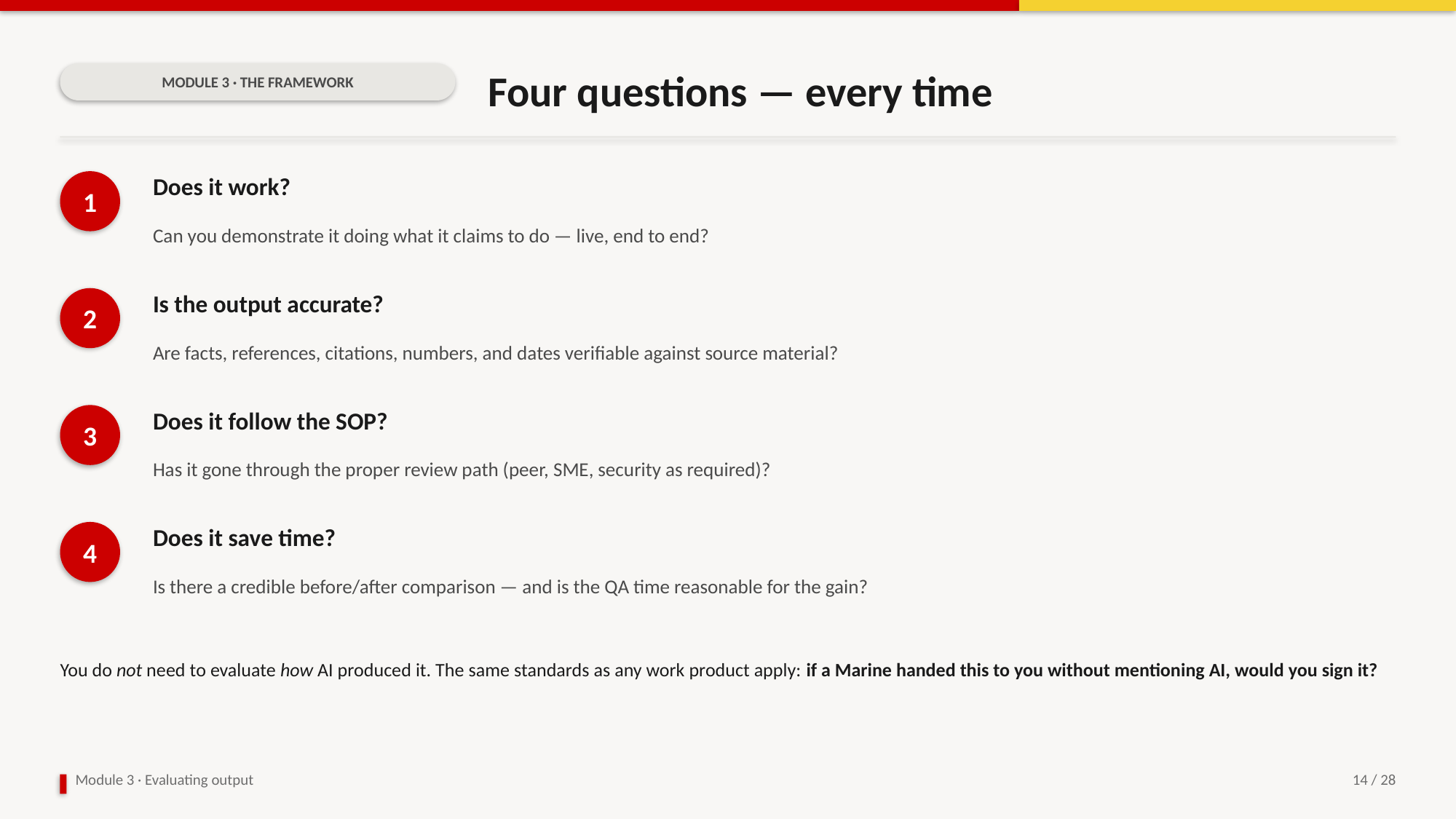

Four questions — every time
MODULE 3 · THE FRAMEWORK

Does it work?
1
Can you demonstrate it doing what it claims to do — live, end to end?
Is the output accurate?
2
Are facts, references, citations, numbers, and dates verifiable against source material?
Does it follow the SOP?
3
Has it gone through the proper review path (peer, SME, security as required)?
Does it save time?
4
Is there a credible before/after comparison — and is the QA time reasonable for the gain?
You do not need to evaluate how AI produced it. The same standards as any work product apply: if a Marine handed this to you without mentioning AI, would you sign it?
Module 3 · Evaluating output
14 / 28